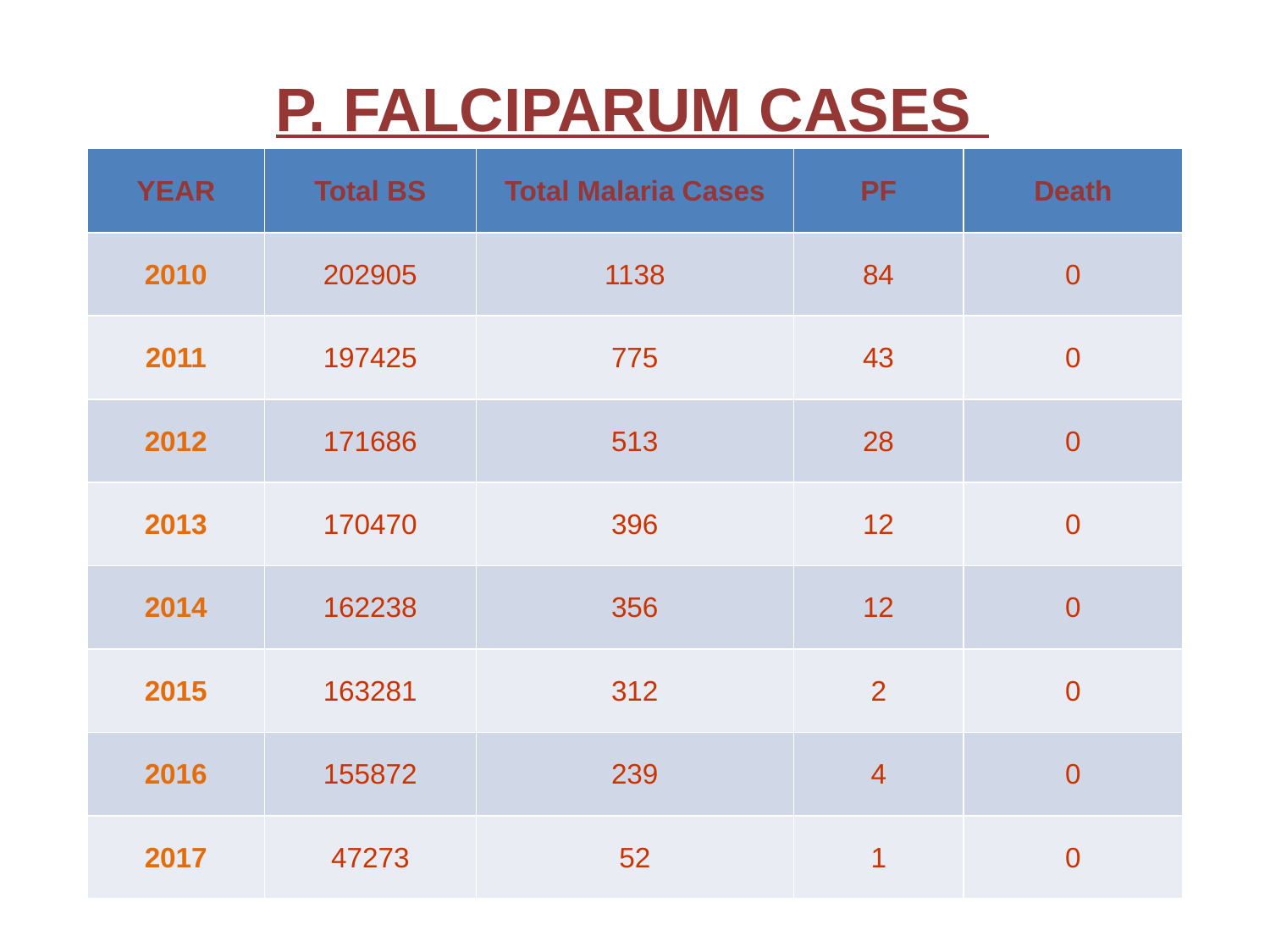

# P. FALCIPARUM CASES
| YEAR | Total BS | Total Malaria Cases | PF | Death |
| --- | --- | --- | --- | --- |
| 2010 | 202905 | 1138 | 84 | 0 |
| 2011 | 197425 | 775 | 43 | 0 |
| 2012 | 171686 | 513 | 28 | 0 |
| 2013 | 170470 | 396 | 12 | 0 |
| 2014 | 162238 | 356 | 12 | 0 |
| 2015 | 163281 | 312 | 2 | 0 |
| 2016 | 155872 | 239 | 4 | 0 |
| 2017 | 47273 | 52 | 1 | 0 |